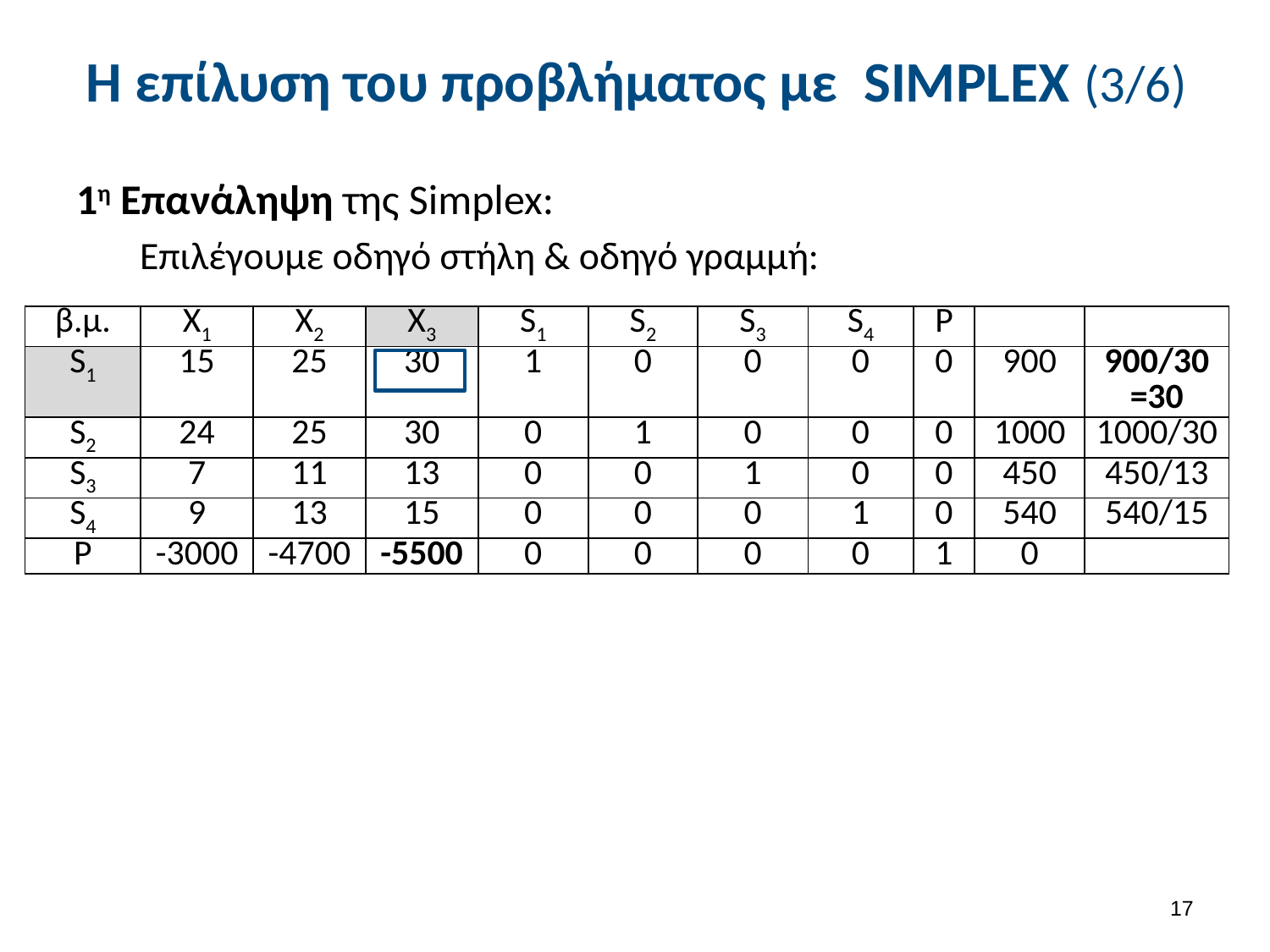

# Η επίλυση του προβλήματος με  SIMPLEX (3/6)
1η Επανάληψη της Simplex:
Επιλέγουμε οδηγό στήλη & οδηγό γραμμή:

| β.μ. | Χ1 | Χ2 | Χ3 | S1 | S2 | S3 | S4 | P |  |  |
| --- | --- | --- | --- | --- | --- | --- | --- | --- | --- | --- |
| S1 | 15 | 25 | 30 | 1 | 0 | 0 | 0 | 0 | 900 | 900/30 =30 |
| S2 | 24 | 25 | 30 | 0 | 1 | 0 | 0 | 0 | 1000 | 1000/30 |
| S3 | 7 | 11 | 13 | 0 | 0 | 1 | 0 | 0 | 450 | 450/13 |
| S4 | 9 | 13 | 15 | 0 | 0 | 0 | 1 | 0 | 540 | 540/15 |
| P | -3000 | -4700 | -5500 | 0 | 0 | 0 | 0 | 1 | 0 |  |

17